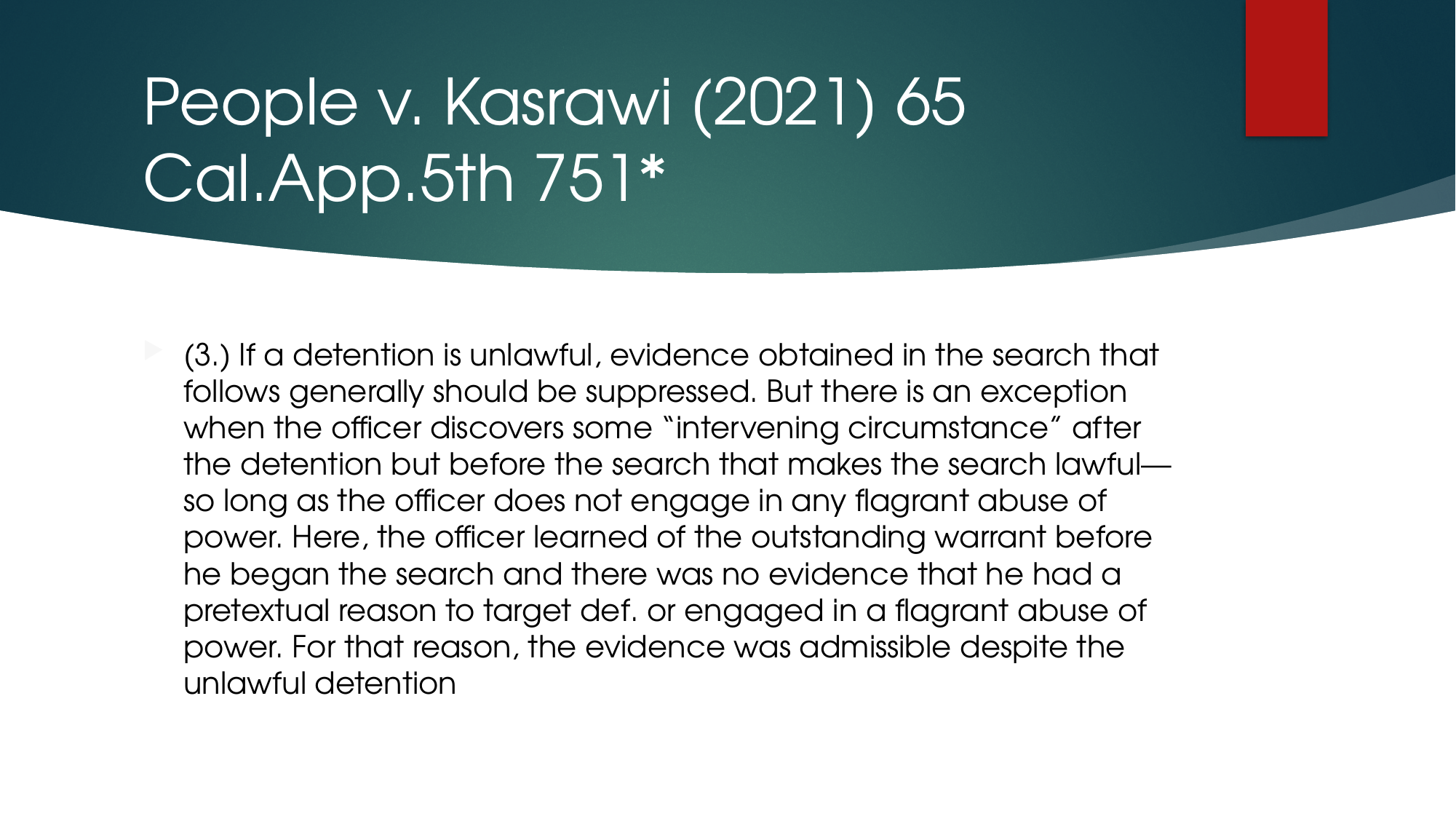

# People v. Kasrawi (2021) 65 Cal.App.5th 751*

(3.) If a detention is unlawful, evidence obtained in the search that follows generally should be suppressed. But there is an exception when the officer discovers some “intervening circumstance” after the detention but before the search that makes the search lawful—so long as the officer does not engage in any flagrant abuse of power. Here, the officer learned of the outstanding warrant before he began the search and there was no evidence that he had a pretextual reason to target def. or engaged in a flagrant abuse of power. For that reason, the evidence was admissible despite the unlawful detention